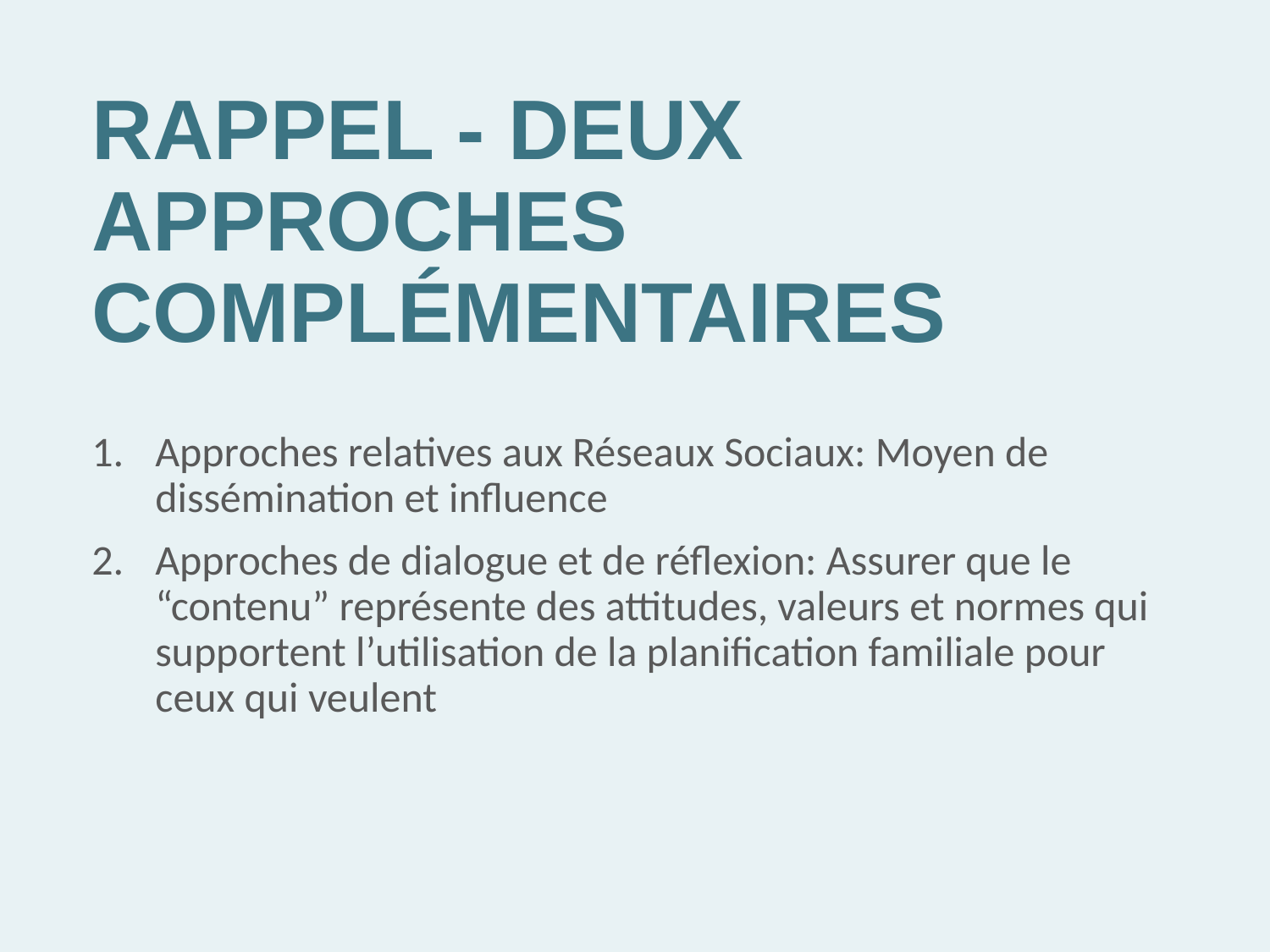

# RAPPEL - DEUX APPROCHES COMPLÉMENTAIRES

Approches relatives aux Réseaux Sociaux: Moyen de dissémination et influence
Approches de dialogue et de réflexion: Assurer que le “contenu” représente des attitudes, valeurs et normes qui supportent l’utilisation de la planification familiale pour ceux qui veulent